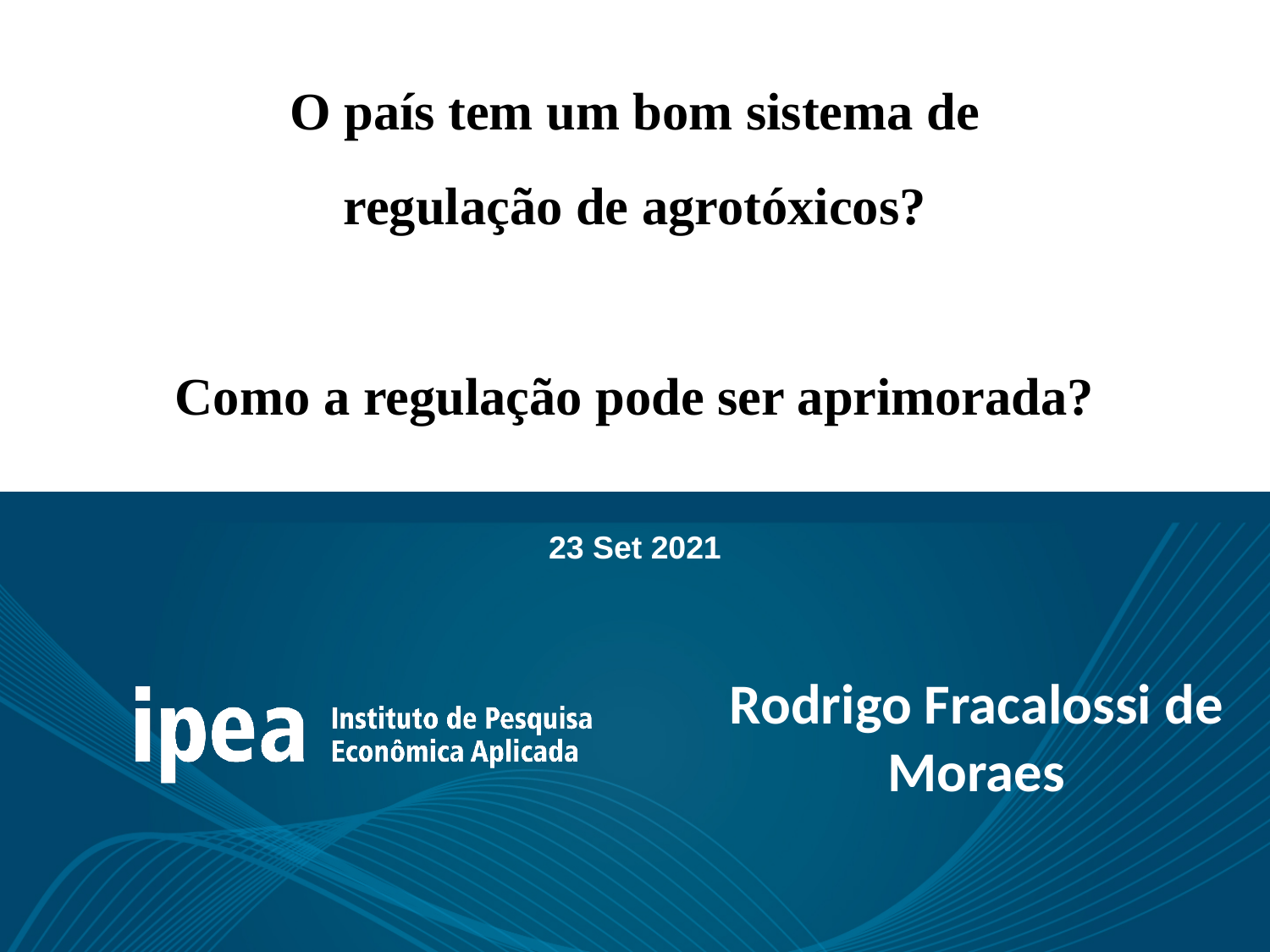

O país tem um bom sistema de
regulação de agrotóxicos?

Como a regulação pode ser aprimorada?

23 Set 2021
Rodrigo Fracalossi de
Moraes